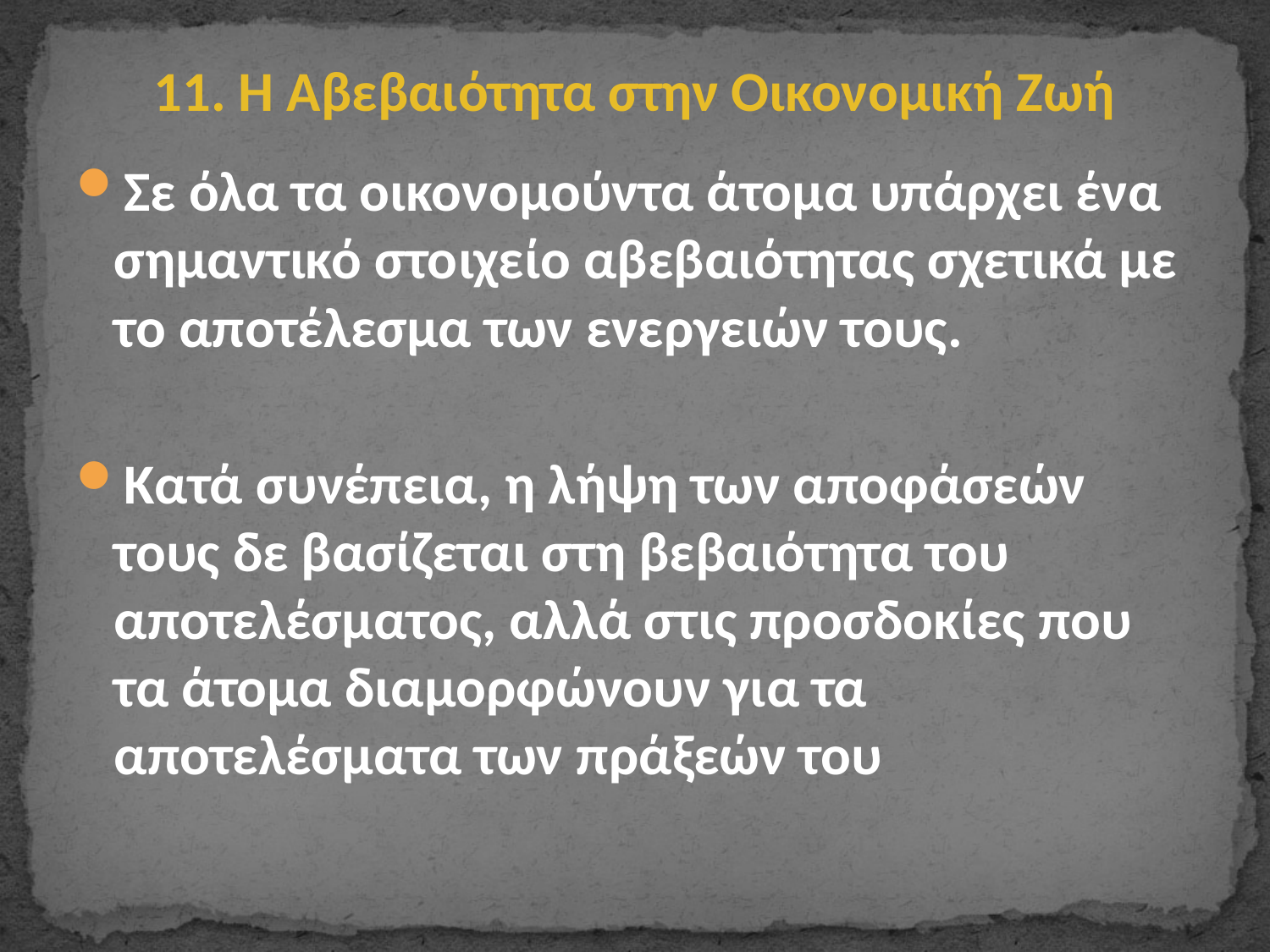

# 11. Η Αβεβαιότητα στην Οικονομική Ζωή
Σε όλα τα οικονομούντα άτομα υπάρχει ένα σημαντικό στοιχείο αβεβαιότητας σχετικά με το αποτέλεσμα των ενεργειών τους.

Κατά συνέπεια, η λήψη των αποφάσεών τους δε βασίζεται στη βεβαιότητα του αποτελέσματος, αλλά στις προσδοκίες που τα άτομα διαμορφώνουν για τα αποτελέσματα των πράξεών του